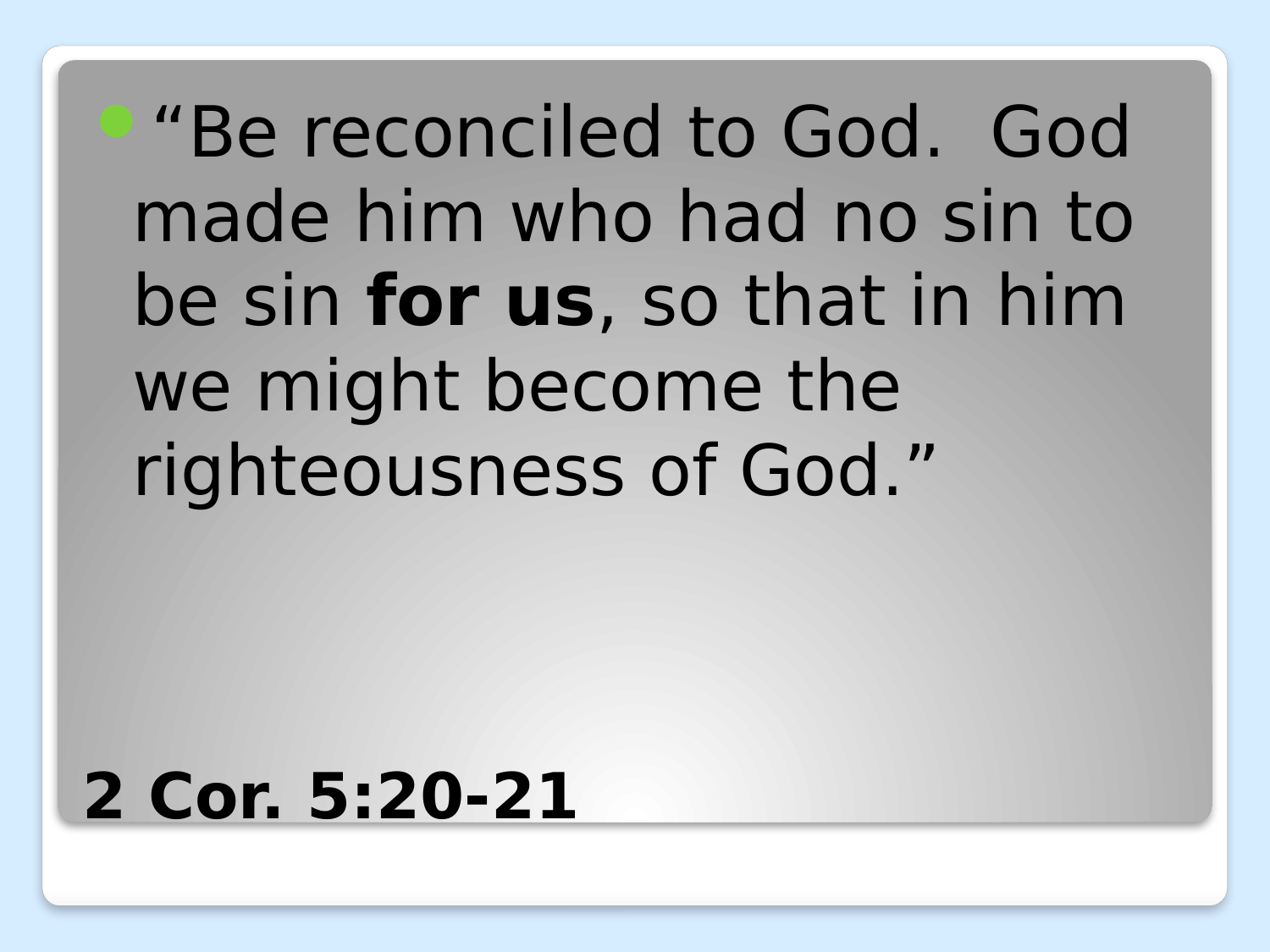

“Be reconciled to God.  God made him who had no sin to be sin for us, so that in him we might become the righteousness of God.”
# 2 Cor. 5:20-21